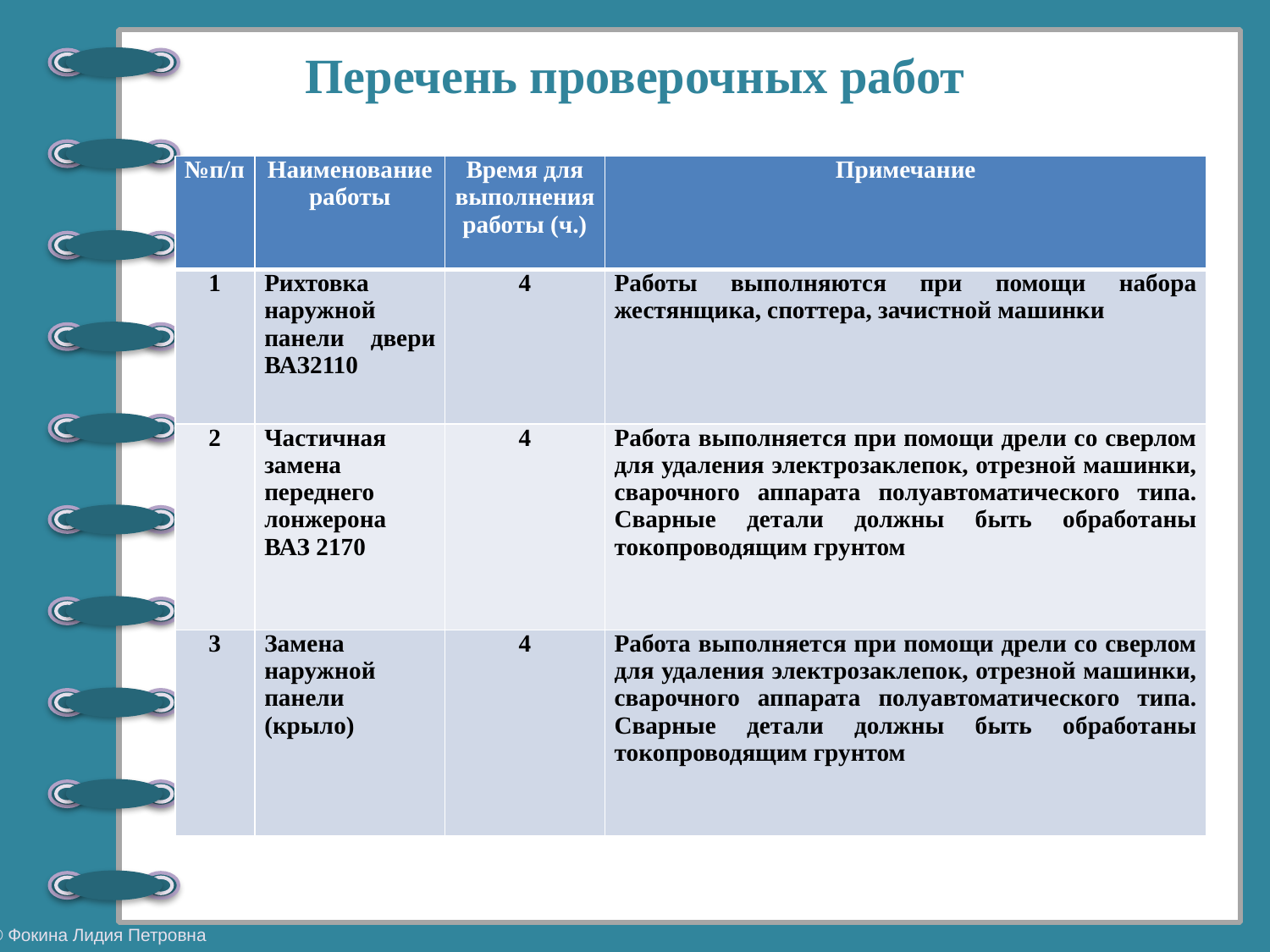

# Перечень проверочных работ
| №п/п | Наименование работы | Время для выполнения работы (ч.) | Примечание |
| --- | --- | --- | --- |
| 1 | Рихтовка наружной панели двери ВАЗ2110 | 4 | Работы выполняются при помощи набора жестянщика, споттера, зачистной машинки |
| 2 | Частичная замена переднего лонжерона ВАЗ 2170 | 4 | Работа выполняется при помощи дрели со сверлом для удаления электрозаклепок, отрезной машинки, сварочного аппарата полуавтоматического типа. Сварные детали должны быть обработаны токопроводящим грунтом |
| 3 | Замена наружной панели (крыло) | 4 | Работа выполняется при помощи дрели со сверлом для удаления электрозаклепок, отрезной машинки, сварочного аппарата полуавтоматического типа. Сварные детали должны быть обработаны токопроводящим грунтом |